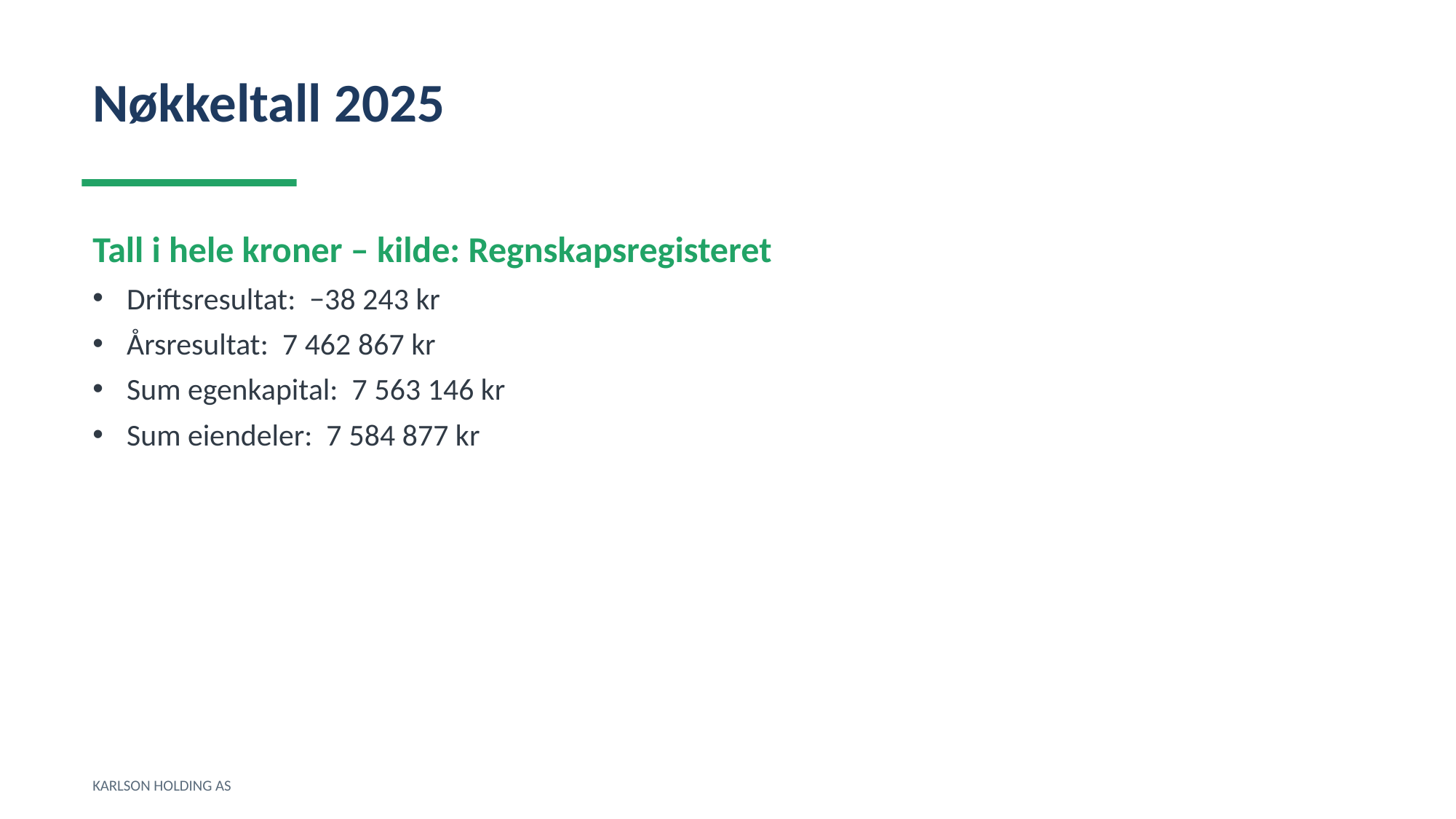

Nøkkeltall 2025

Tall i hele kroner – kilde: Regnskapsregisteret
Driftsresultat:  −38 243 kr
Årsresultat:  7 462 867 kr
Sum egenkapital:  7 563 146 kr
Sum eiendeler:  7 584 877 kr
KARLSON HOLDING AS